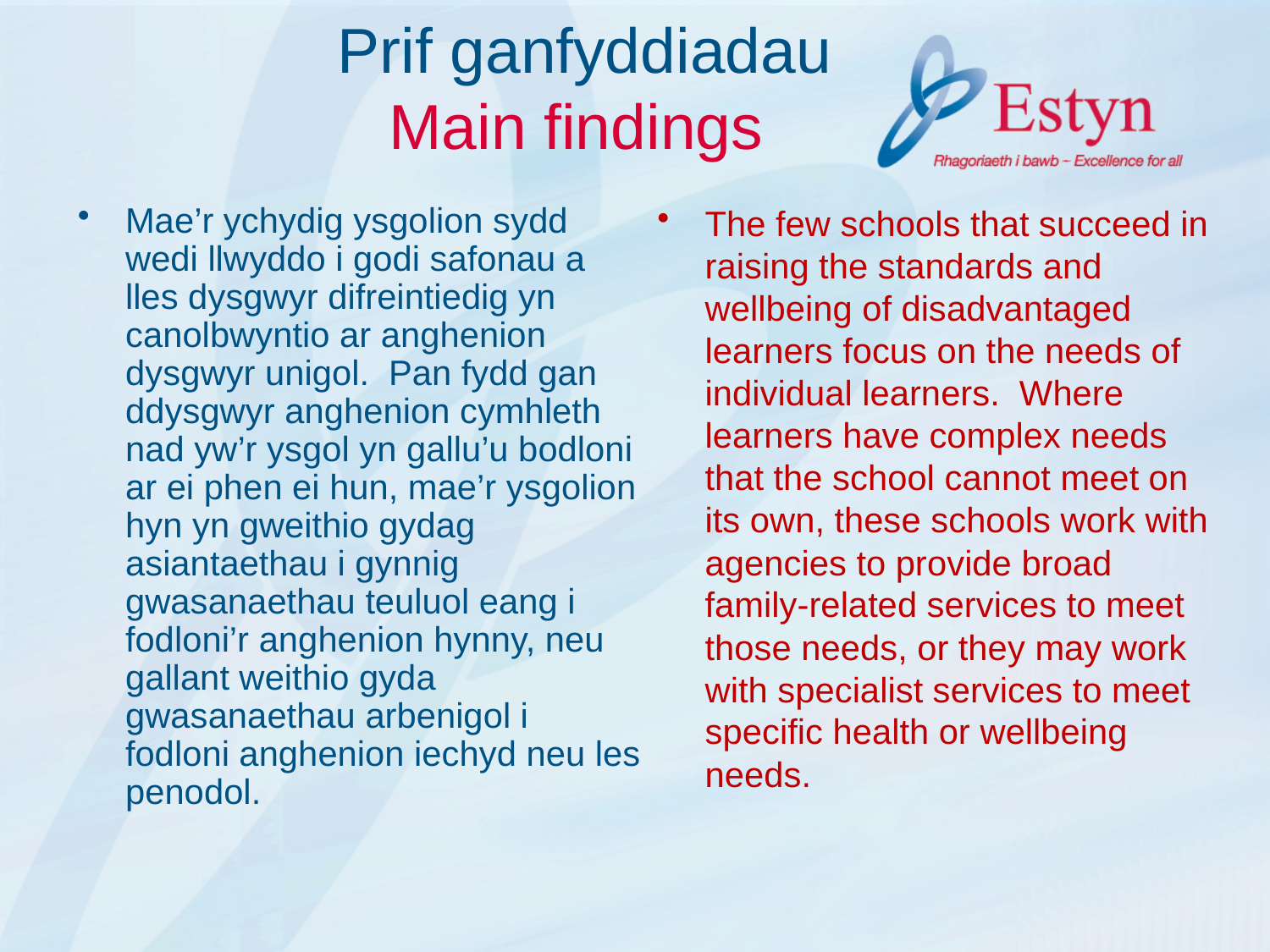

# Prif ganfyddiadau Main findings
The few schools that succeed in raising the standards and wellbeing of disadvantaged learners focus on the needs of individual learners.  Where learners have complex needs that the school cannot meet on its own, these schools work with agencies to provide broad family-related services to meet those needs, or they may work with specialist services to meet specific health or wellbeing needs.
Mae’r ychydig ysgolion sydd wedi llwyddo i godi safonau a lles dysgwyr difreintiedig yn canolbwyntio ar anghenion dysgwyr unigol.  Pan fydd gan ddysgwyr anghenion cymhleth nad yw’r ysgol yn gallu’u bodloni ar ei phen ei hun, mae’r ysgolion hyn yn gweithio gydag asiantaethau i gynnig gwasanaethau teuluol eang i fodloni’r anghenion hynny, neu gallant weithio gyda gwasanaethau arbenigol i fodloni anghenion iechyd neu les penodol.